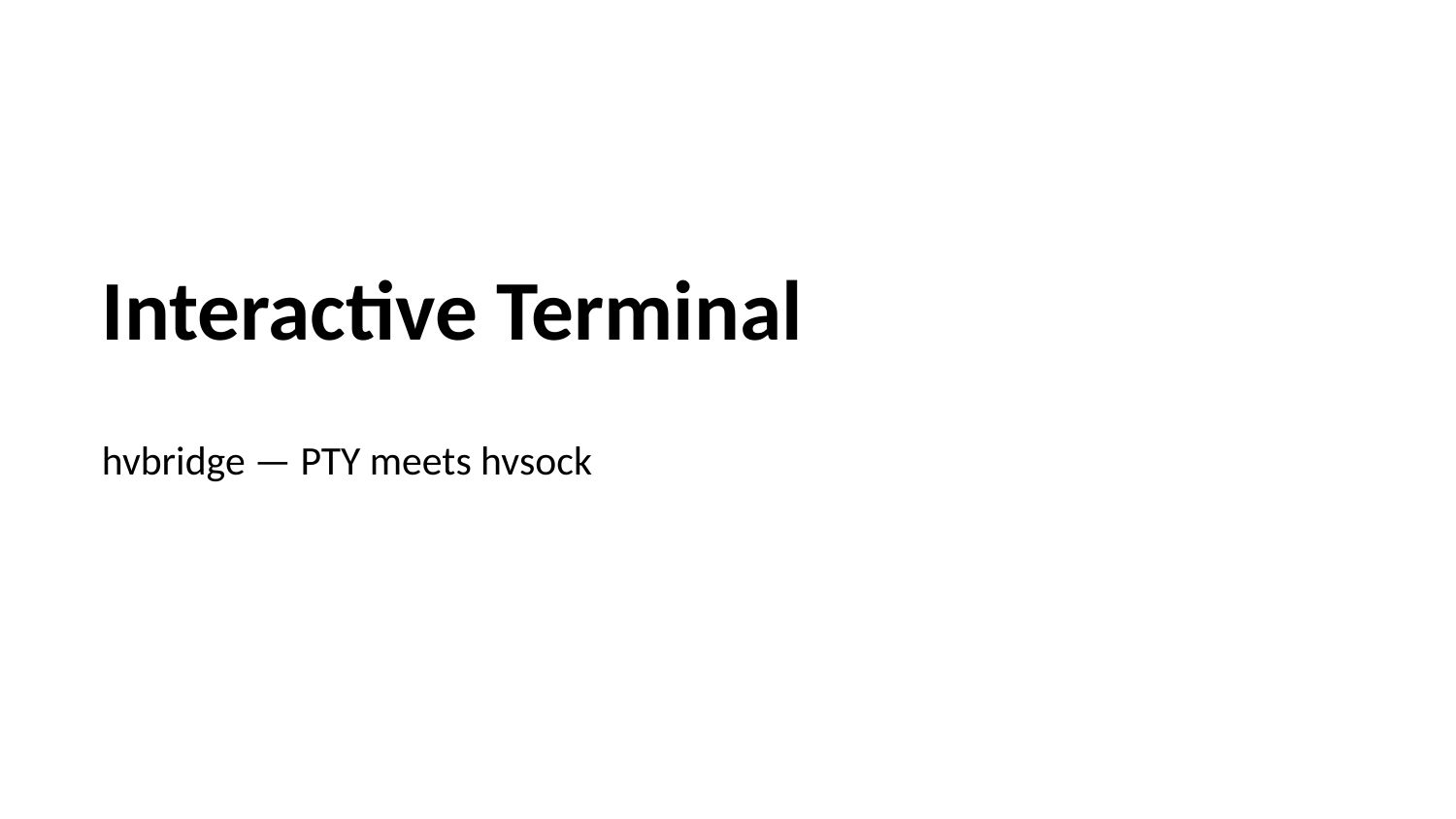

Interactive Terminal
hvbridge — PTY meets hvsock